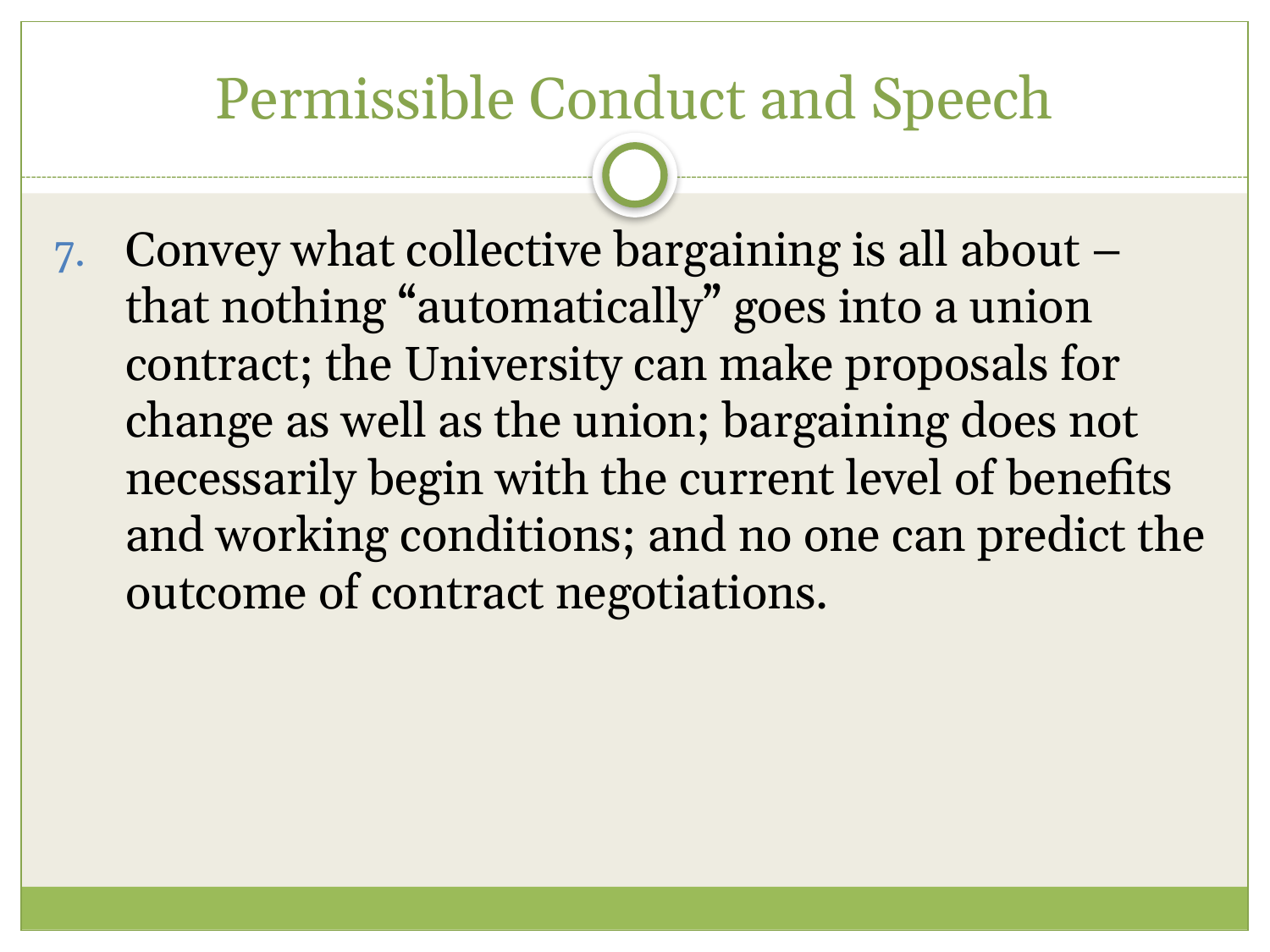

# Permissible Conduct and Speech
Convey what collective bargaining is all about – that nothing “automatically” goes into a union contract; the University can make proposals for change as well as the union; bargaining does not necessarily begin with the current level of benefits and working conditions; and no one can predict the outcome of contract negotiations.